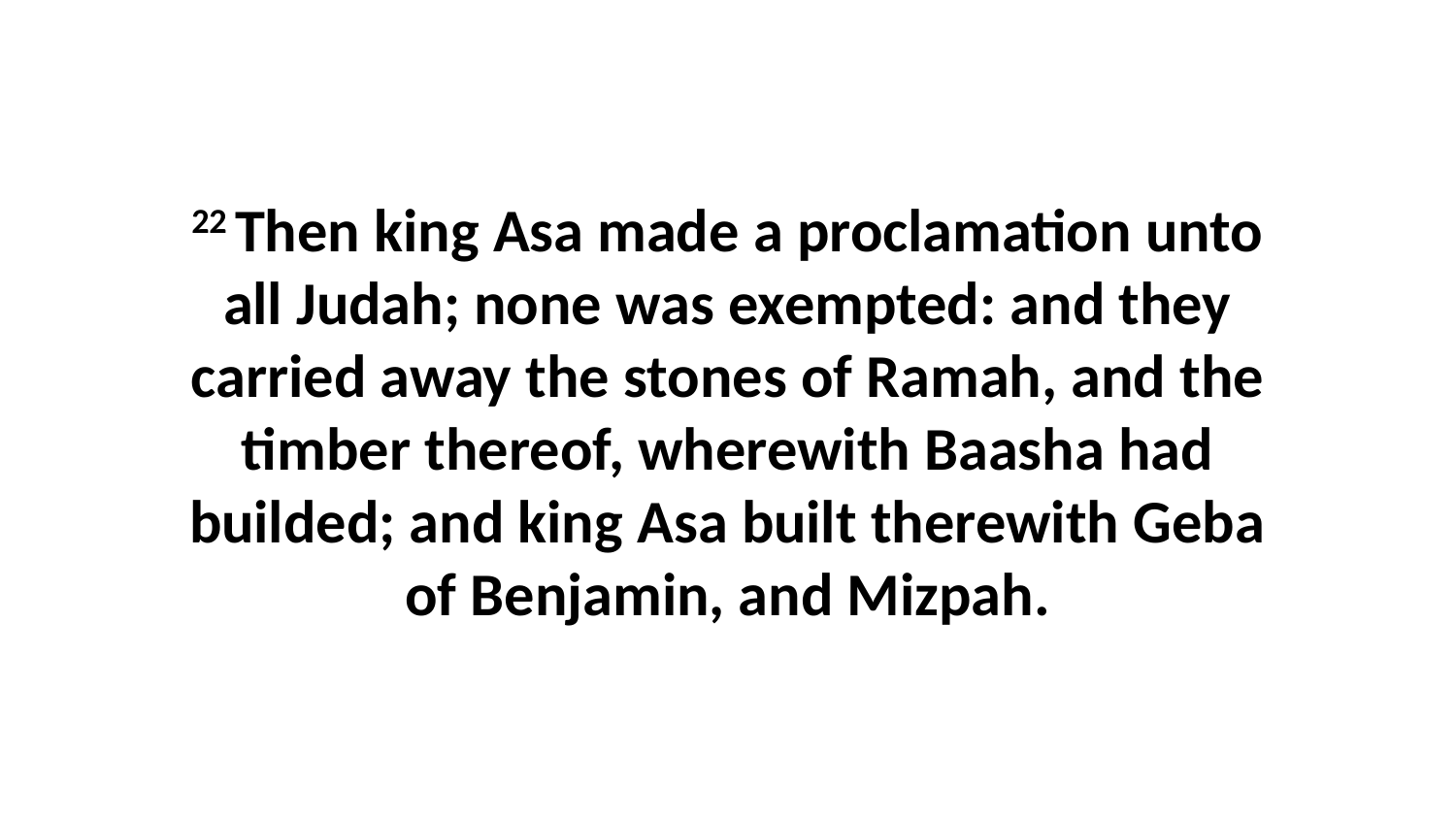

22 Then king Asa made a proclamation unto all Judah; none was exempted: and they carried away the stones of Ramah, and the timber thereof, wherewith Baasha had builded; and king Asa built therewith Geba of Benjamin, and Mizpah.